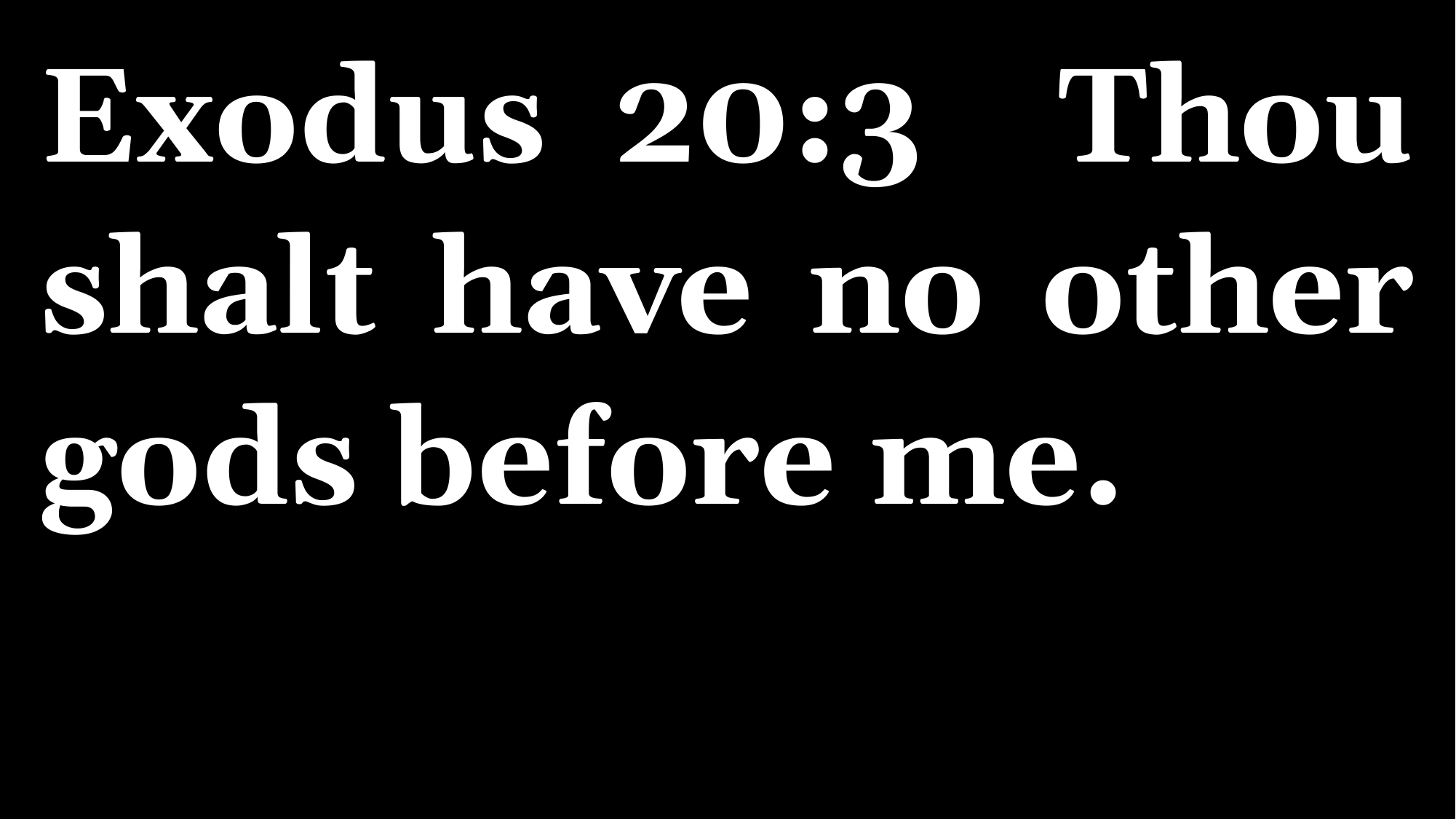

Exodus 20:3  Thou shalt have no other gods before me.